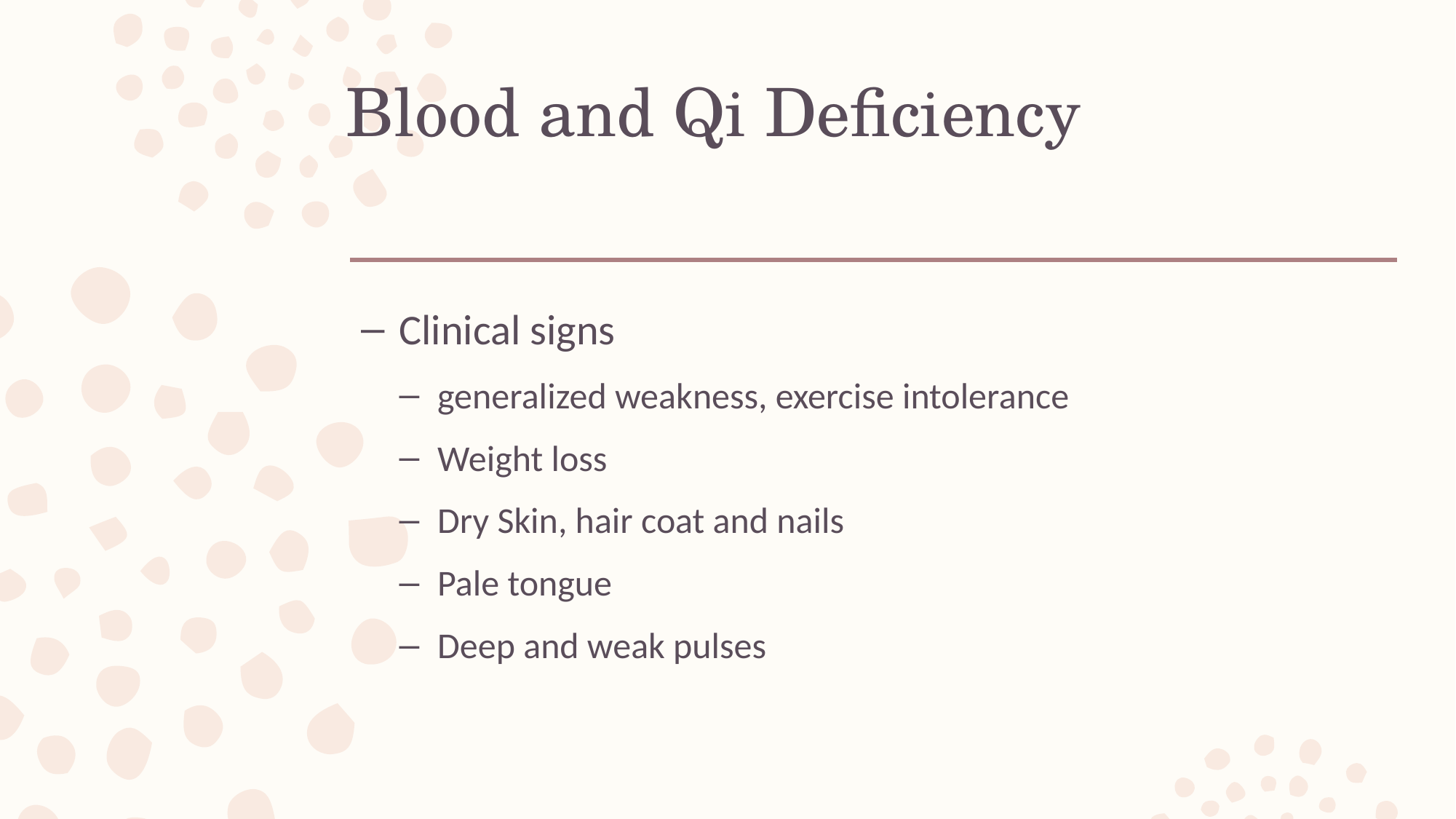

# Blood and Qi Deficiency
Clinical signs
generalized weakness, exercise intolerance
Weight loss
Dry Skin, hair coat and nails
Pale tongue
Deep and weak pulses